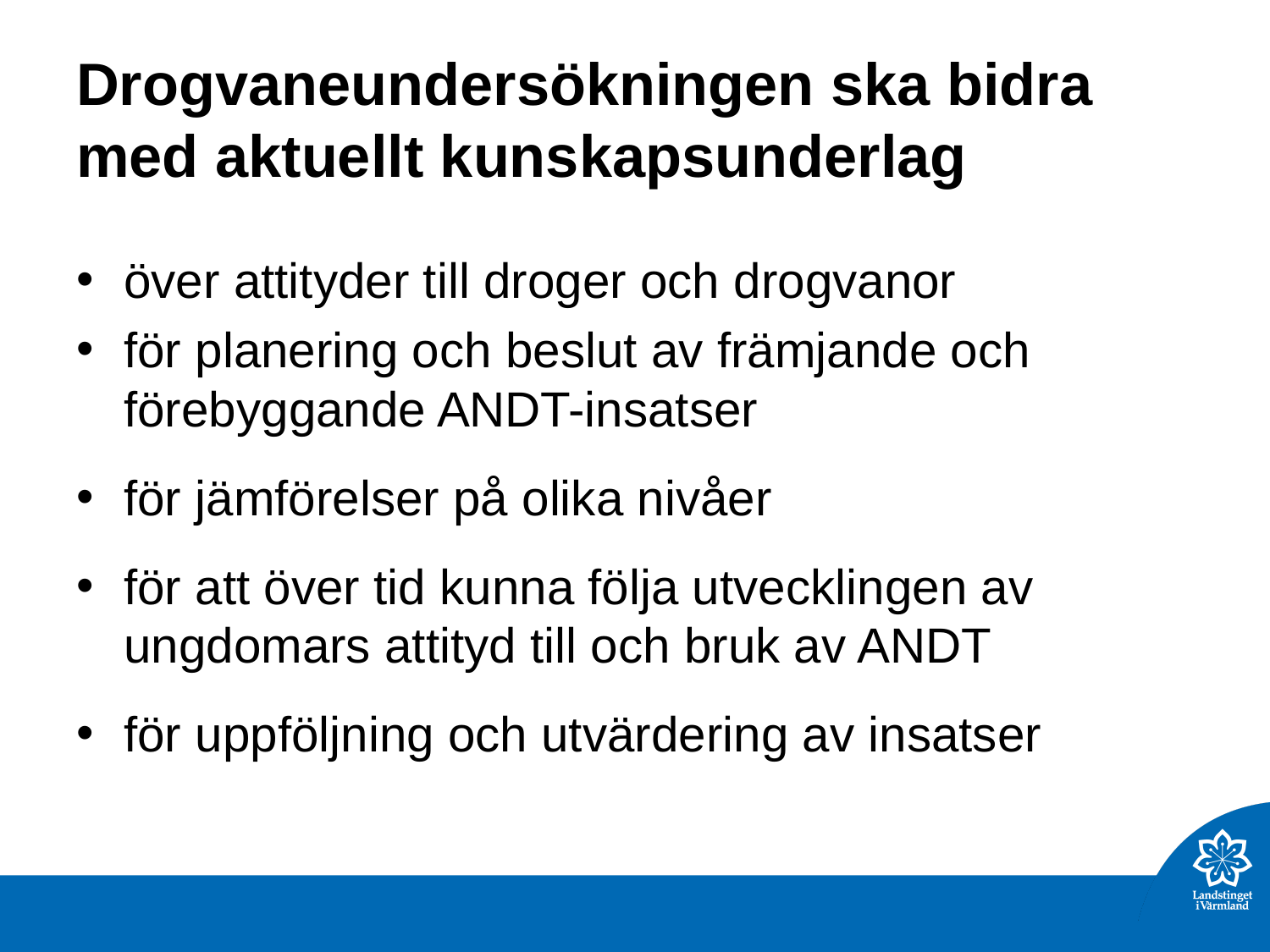

# Drogvaneundersökningen ska bidra med aktuellt kunskapsunderlag

över attityder till droger och drogvanor
för planering och beslut av främjande och förebyggande ANDT-insatser

för jämförelser på olika nivåer

för att över tid kunna följa utvecklingen av ungdomars attityd till och bruk av ANDT

för uppföljning och utvärdering av insatser